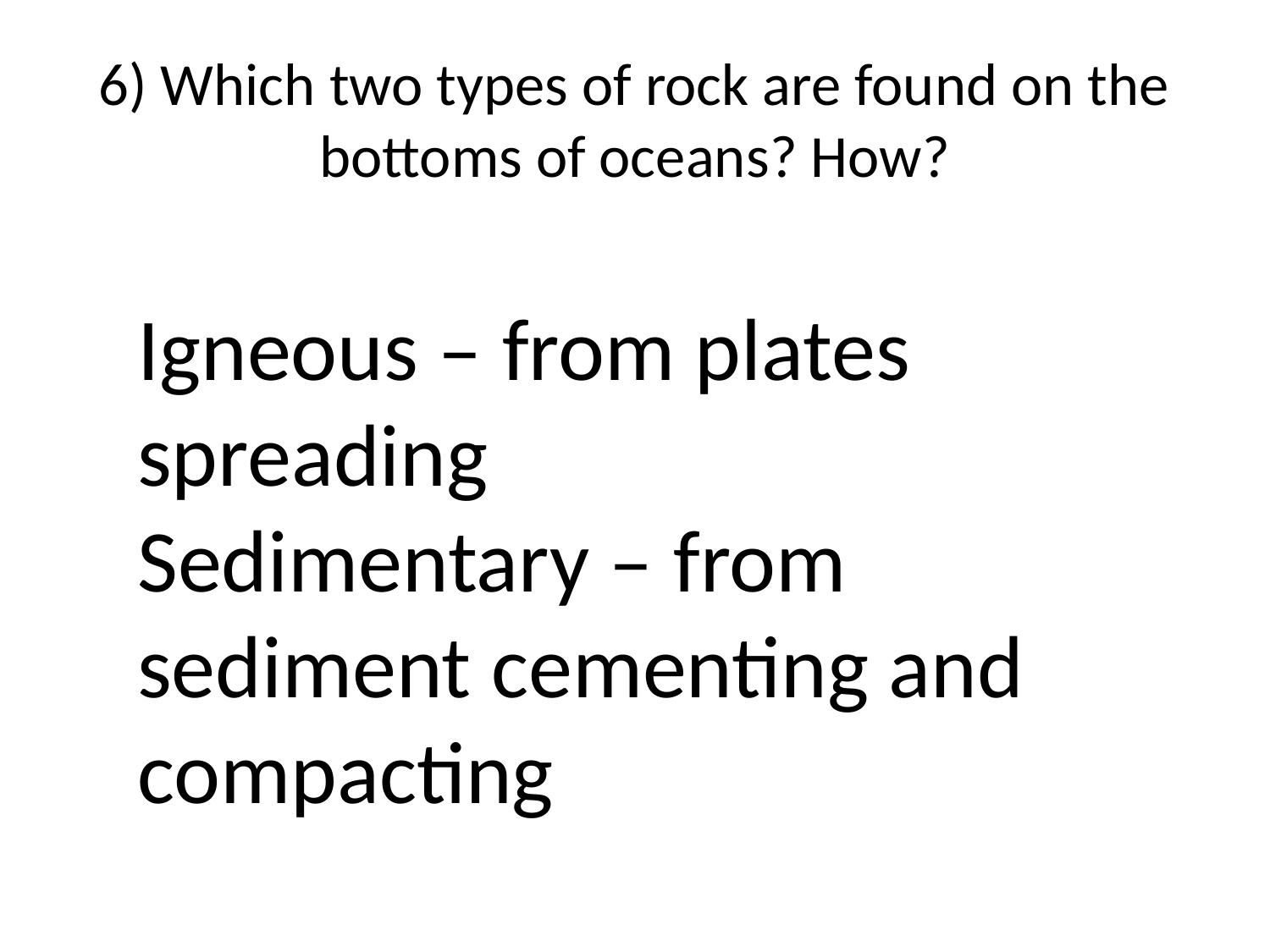

# 6) Which two types of rock are found on the bottoms of oceans? How?
Igneous – from plates spreading
Sedimentary – from sediment cementing and compacting